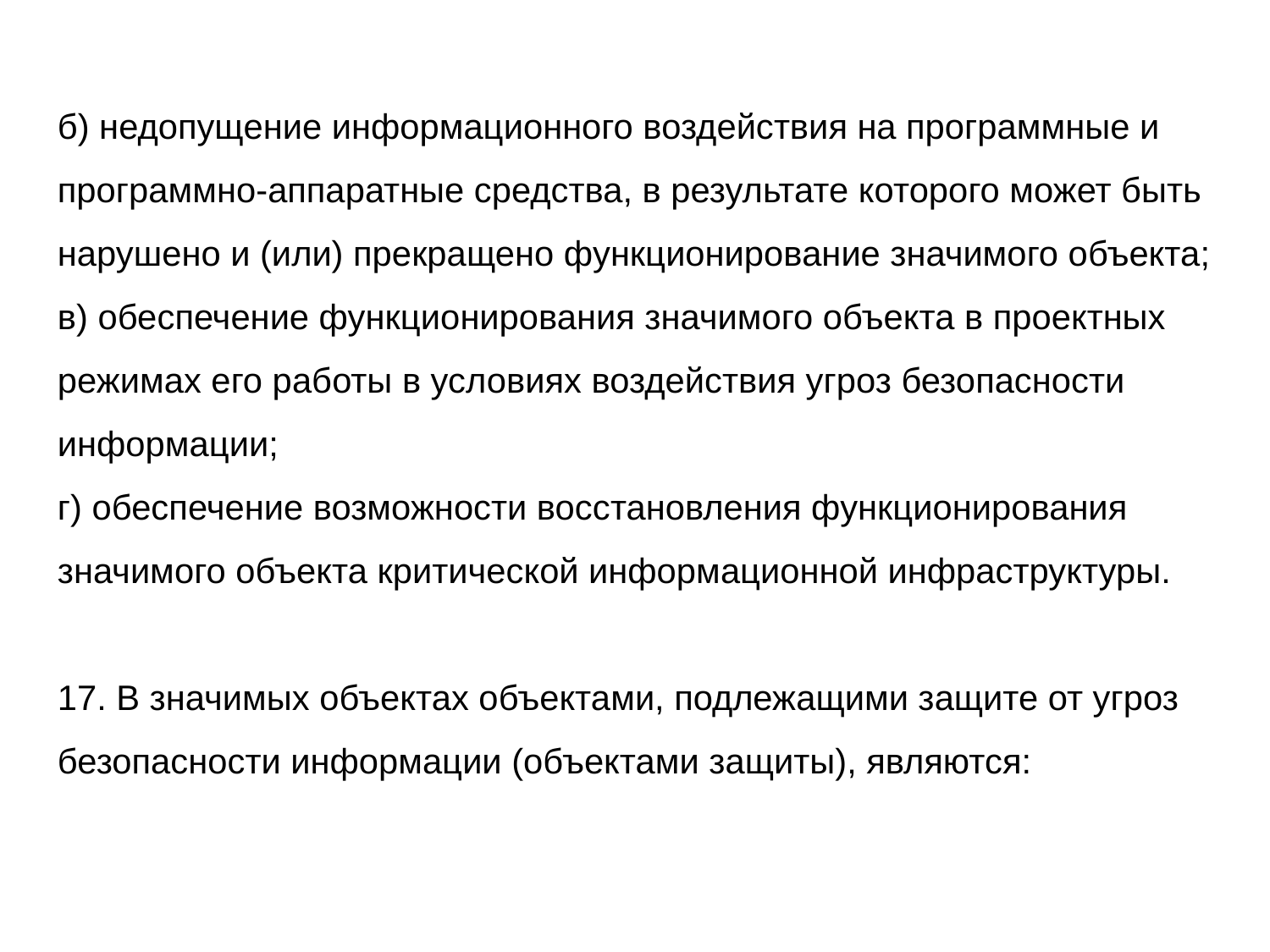

б) недопущение информационного воздействия на программные и программно-аппаратные средства, в результате которого может быть нарушено и (или) прекращено функционирование значимого объекта;
в) обеспечение функционирования значимого объекта в проектных режимах его работы в условиях воздействия угроз безопасности информации;
г) обеспечение возможности восстановления функционирования значимого объекта критической информационной инфраструктуры.

17. В значимых объектах объектами, подлежащими защите от угроз безопасности информации (объектами защиты), являются: